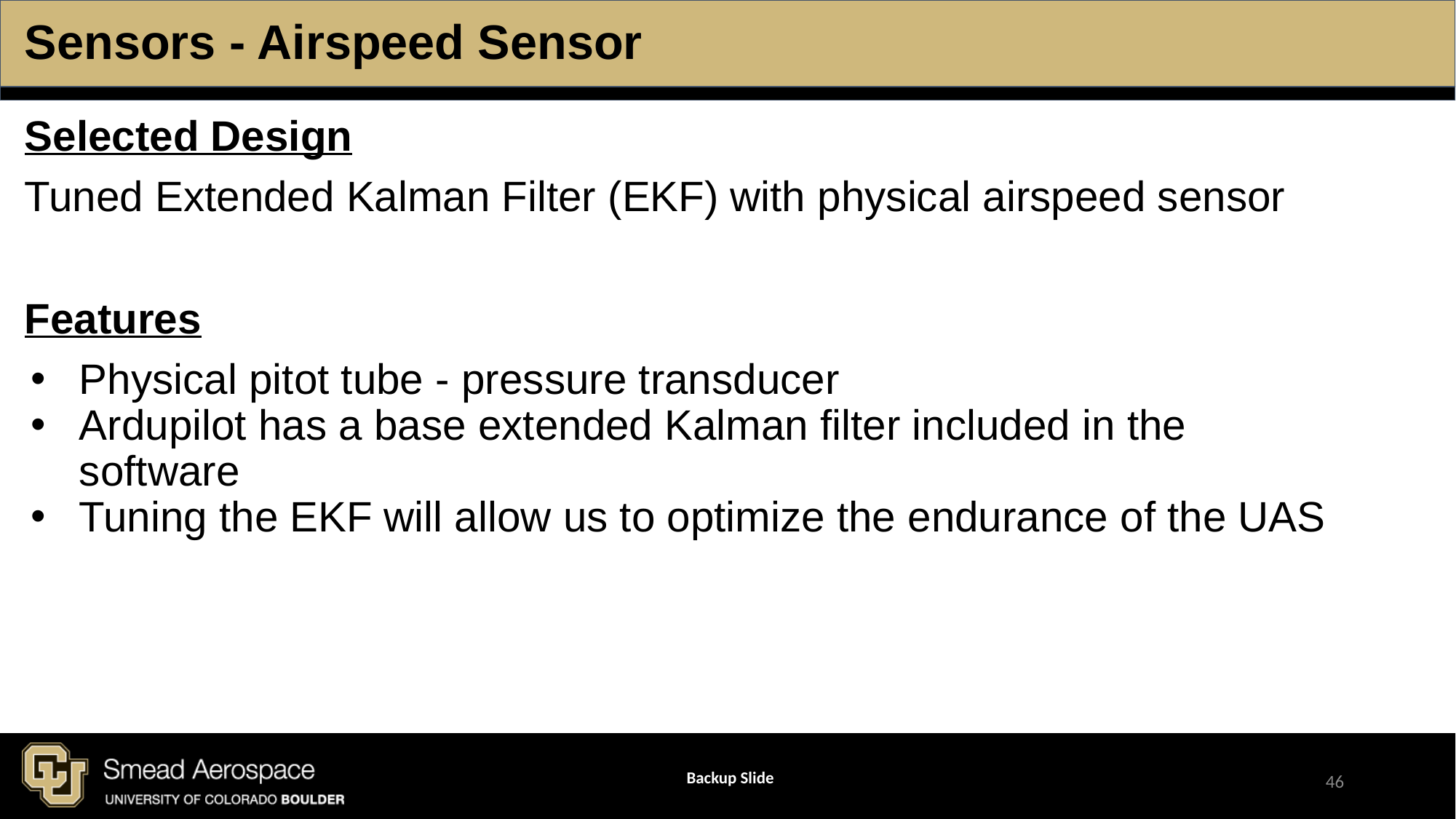

# Sensors - Airspeed Sensor
Selected Design
Tuned Extended Kalman Filter (EKF) with physical airspeed sensor

Features
Physical pitot tube - pressure transducer
Ardupilot has a base extended Kalman filter included in the software
Tuning the EKF will allow us to optimize the endurance of the UAS

Backup Slide
46